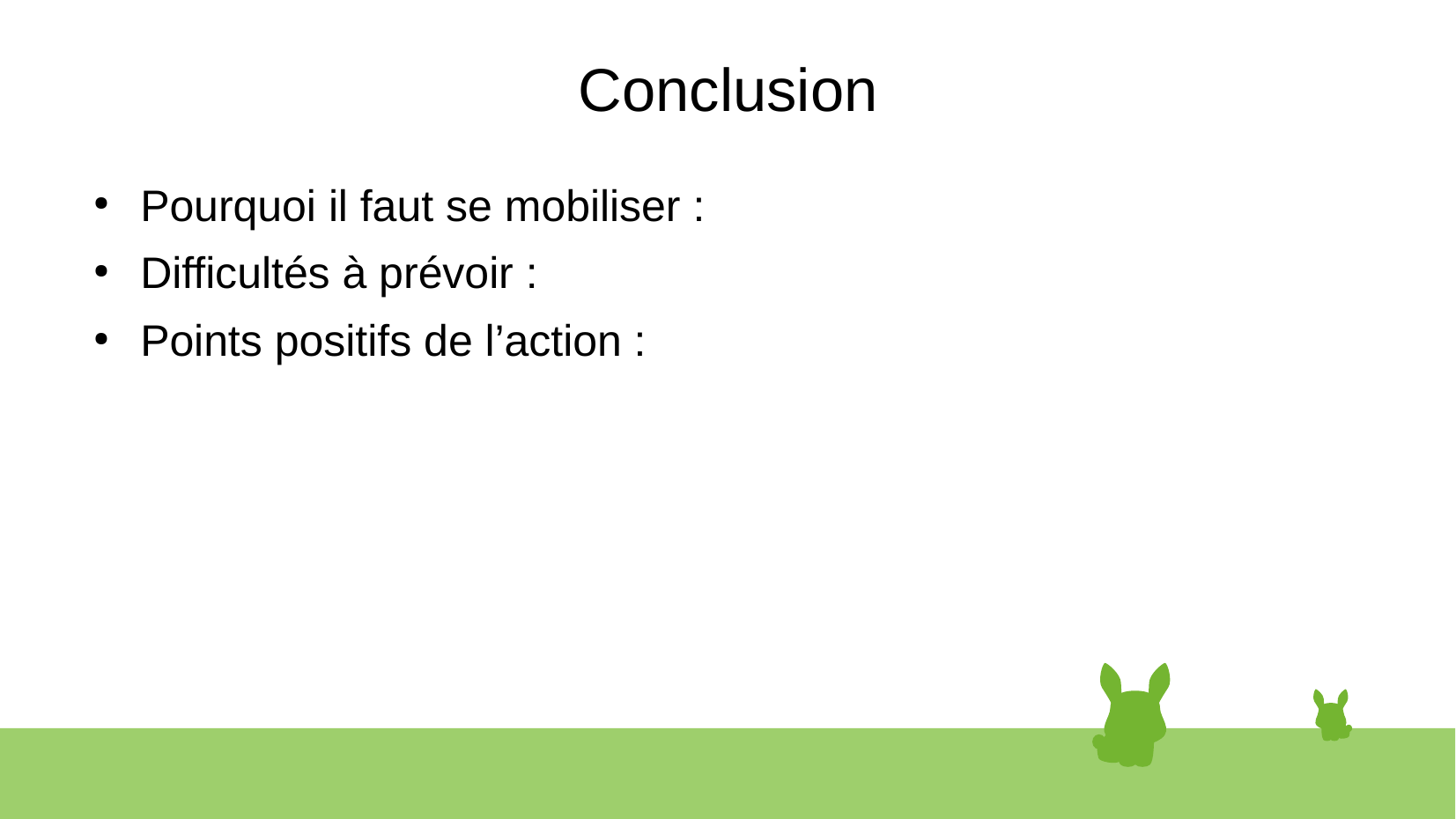

# Conclusion
Pourquoi il faut se mobiliser :
Difficultés à prévoir :
Points positifs de l’action :